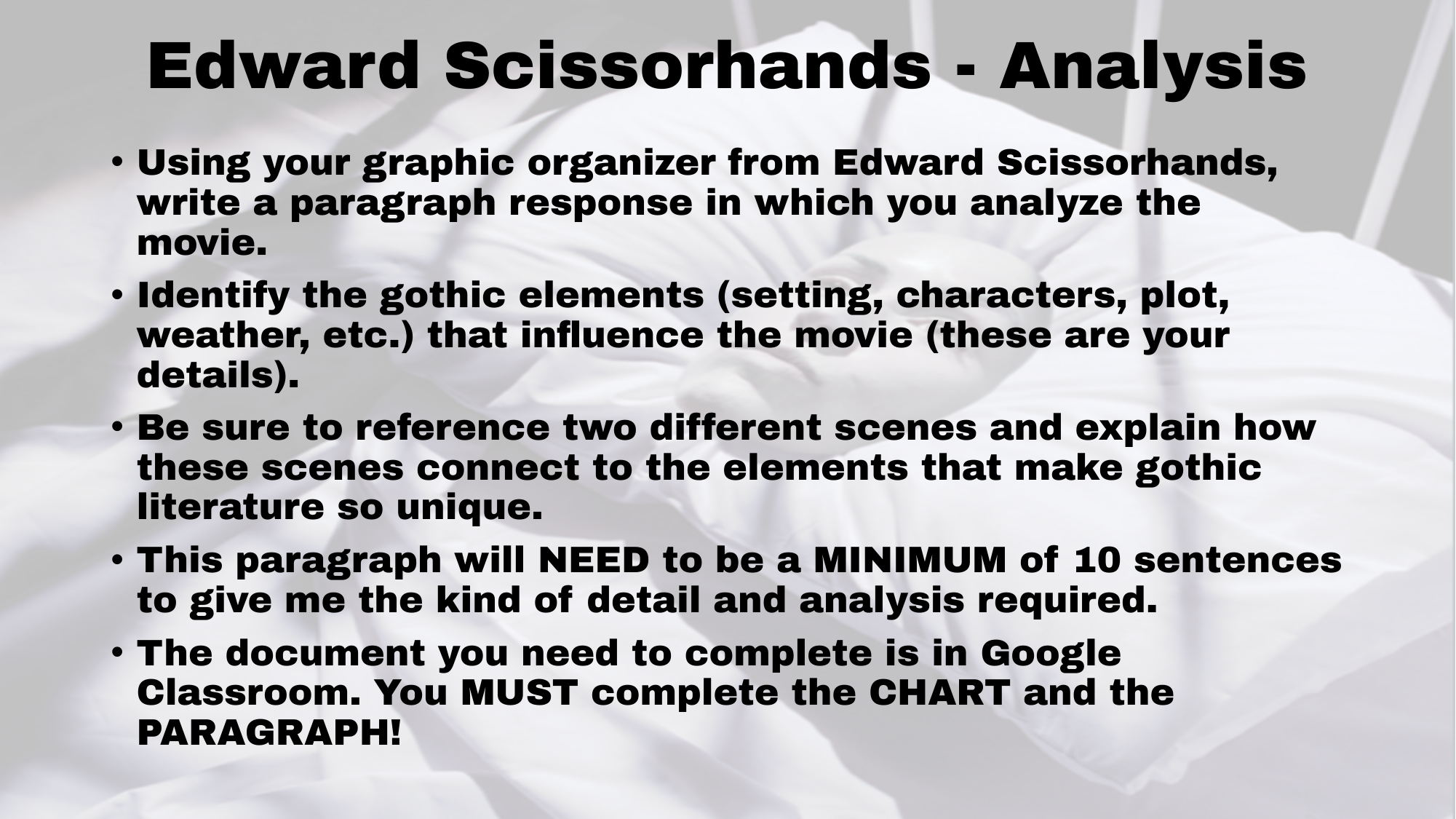

# Edward Scissorhands - Analysis
Using your graphic organizer from Edward Scissorhands, write a paragraph response in which you analyze the movie.
Identify the gothic elements (setting, characters, plot, weather, etc.) that influence the movie (these are your details).
Be sure to reference two different scenes and explain how these scenes connect to the elements that make gothic literature so unique.
This paragraph will NEED to be a MINIMUM of 10 sentences to give me the kind of detail and analysis required.
The document you need to complete is in Google Classroom. You MUST complete the CHART and the PARAGRAPH!